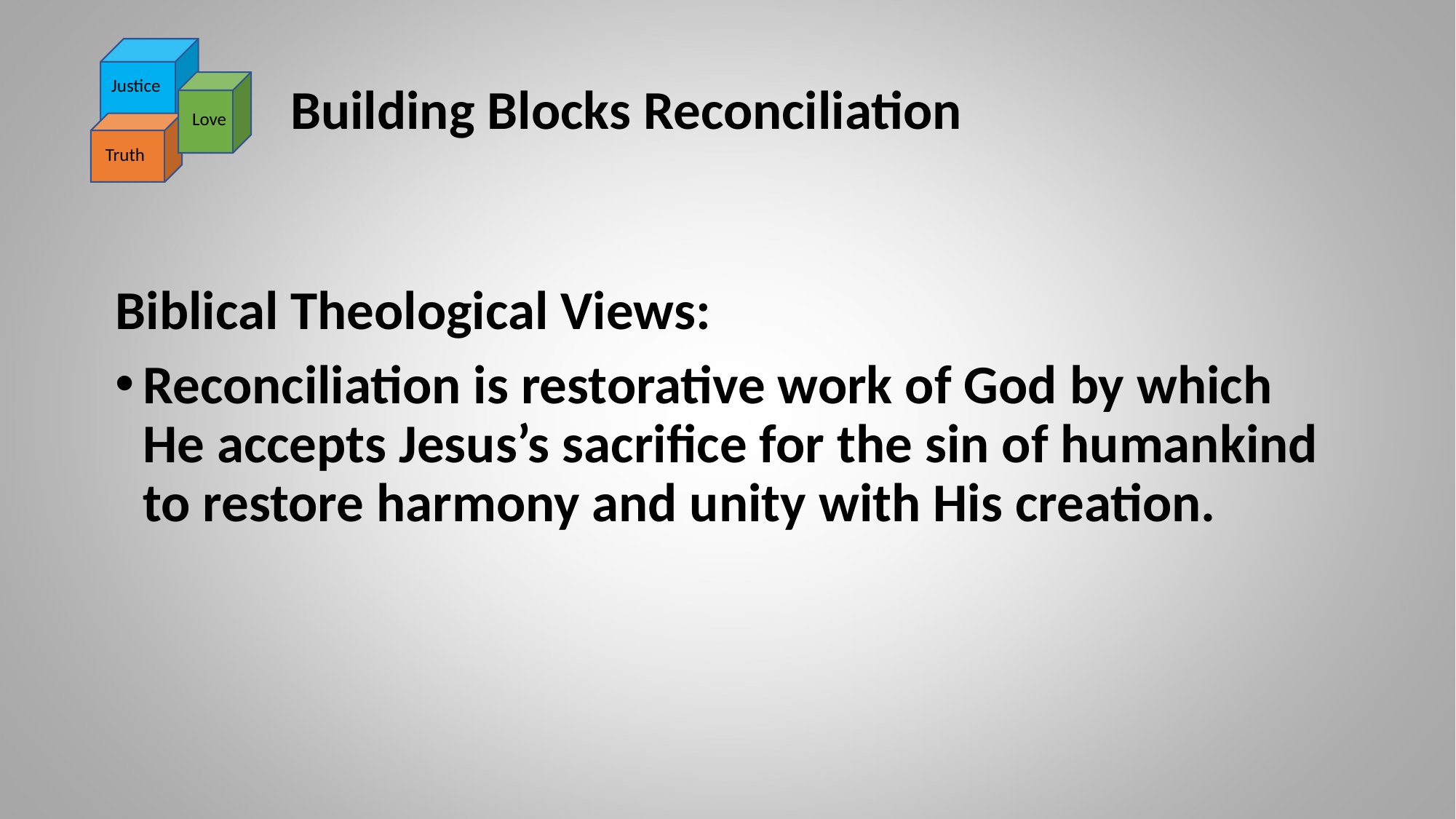

# Building Blocks Reconciliation

Justice

Love

Truth
Biblical Theological Views:
Reconciliation is restorative work of God by which He accepts Jesus’s sacrifice for the sin of humankind to restore harmony and unity with His creation.